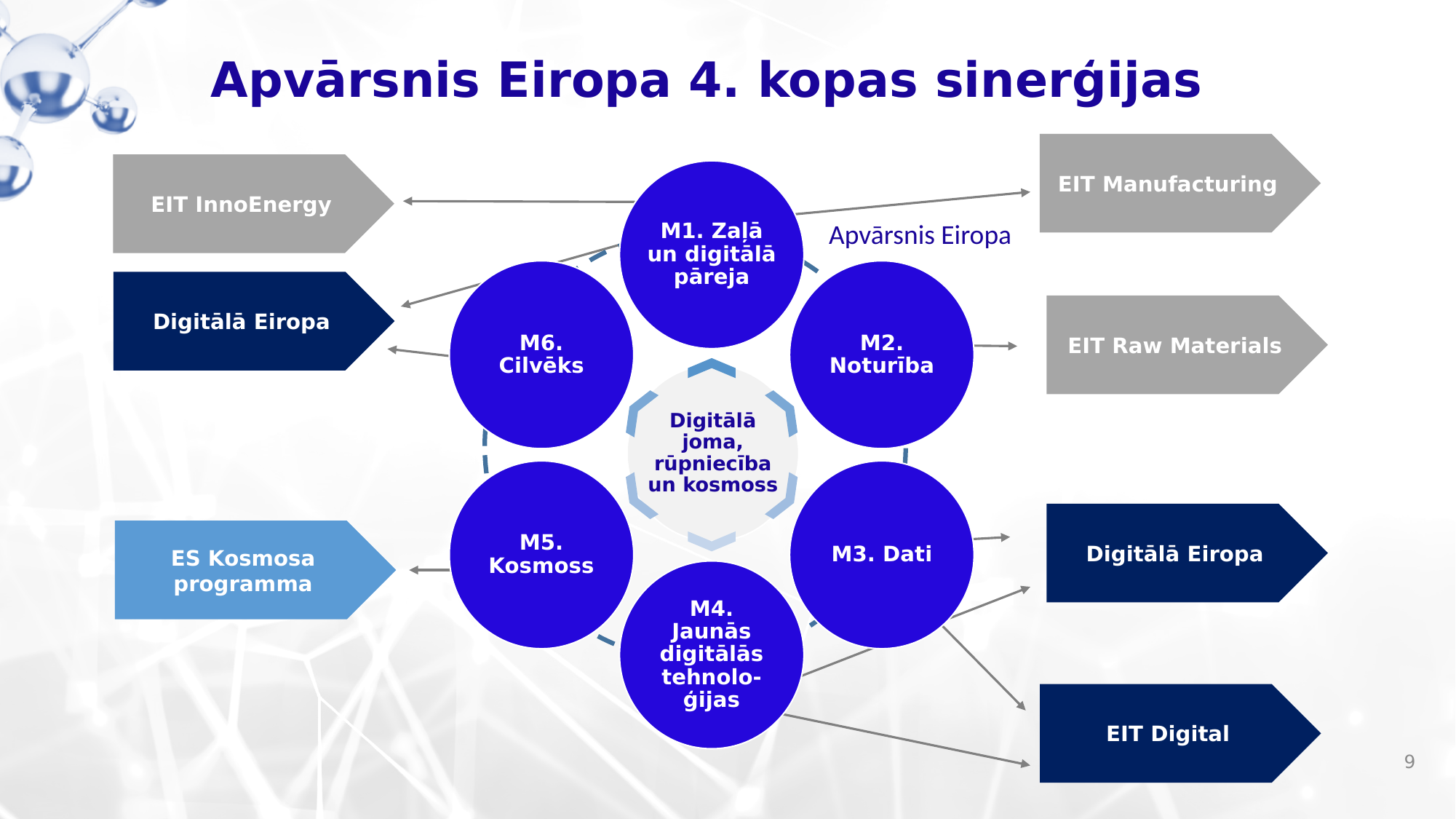

Apvārsnis Eiropa 4. kopas sinerģijas
EIT Manufacturing
EIT InnoEnergy
M1. Zaļā un digitālā pāreja
M6. Cilvēks
M2. Noturība

Digitālā joma, rūpniecība un kosmoss

M5. Kosmoss
M3. Dati

M4. Jaunās digitālās tehnolo-ģijas
Apvārsnis Eiropa

Digitālā Eiropa
EIT Raw Materials
Digitālā Eiropa
ES Kosmosa programma
EIT Digital
9